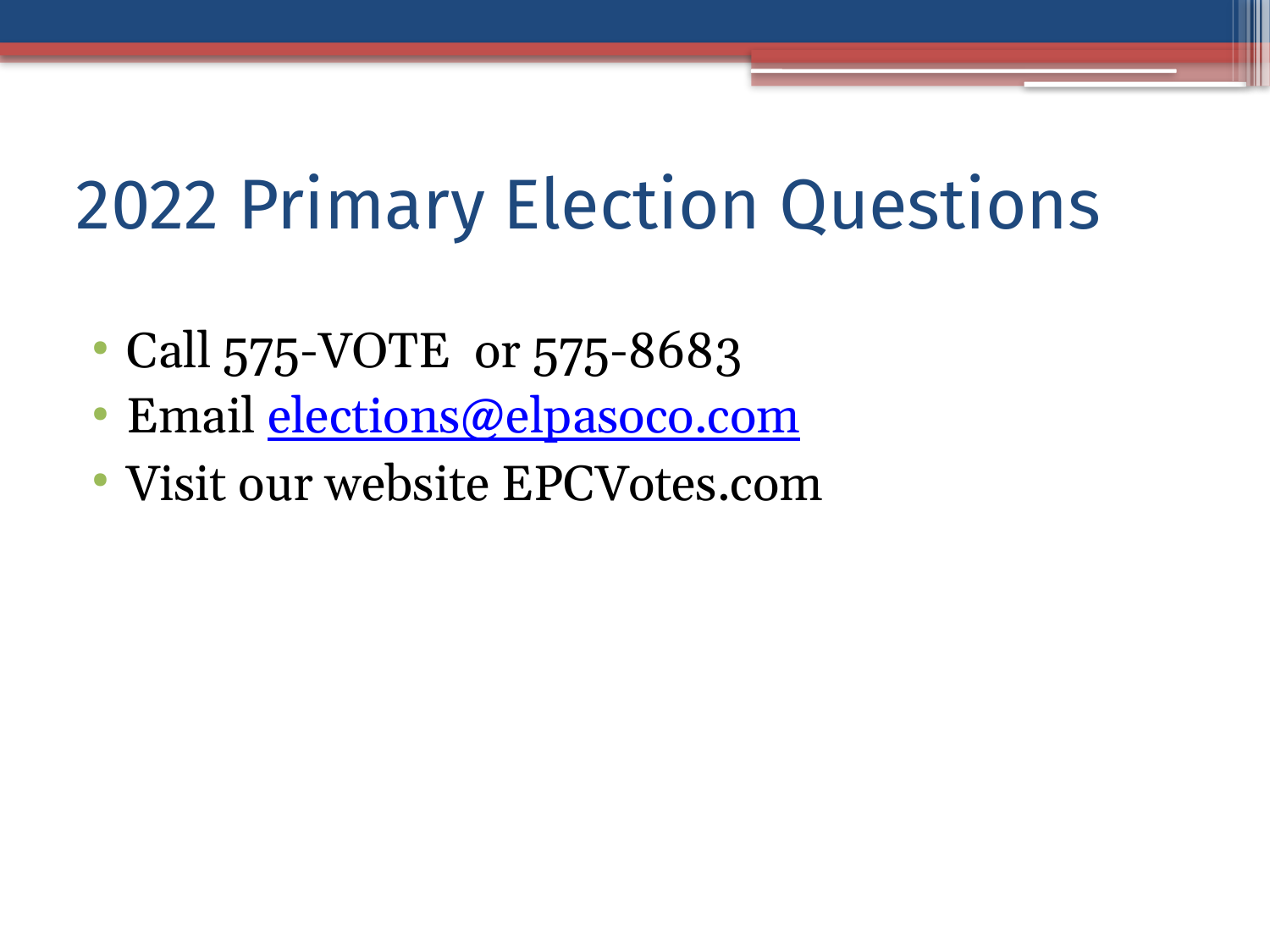

# 2022 Primary Election Questions
Call 575-VOTE  or 575-8683
Email elections@elpasoco.com
Visit our website EPCVotes.com